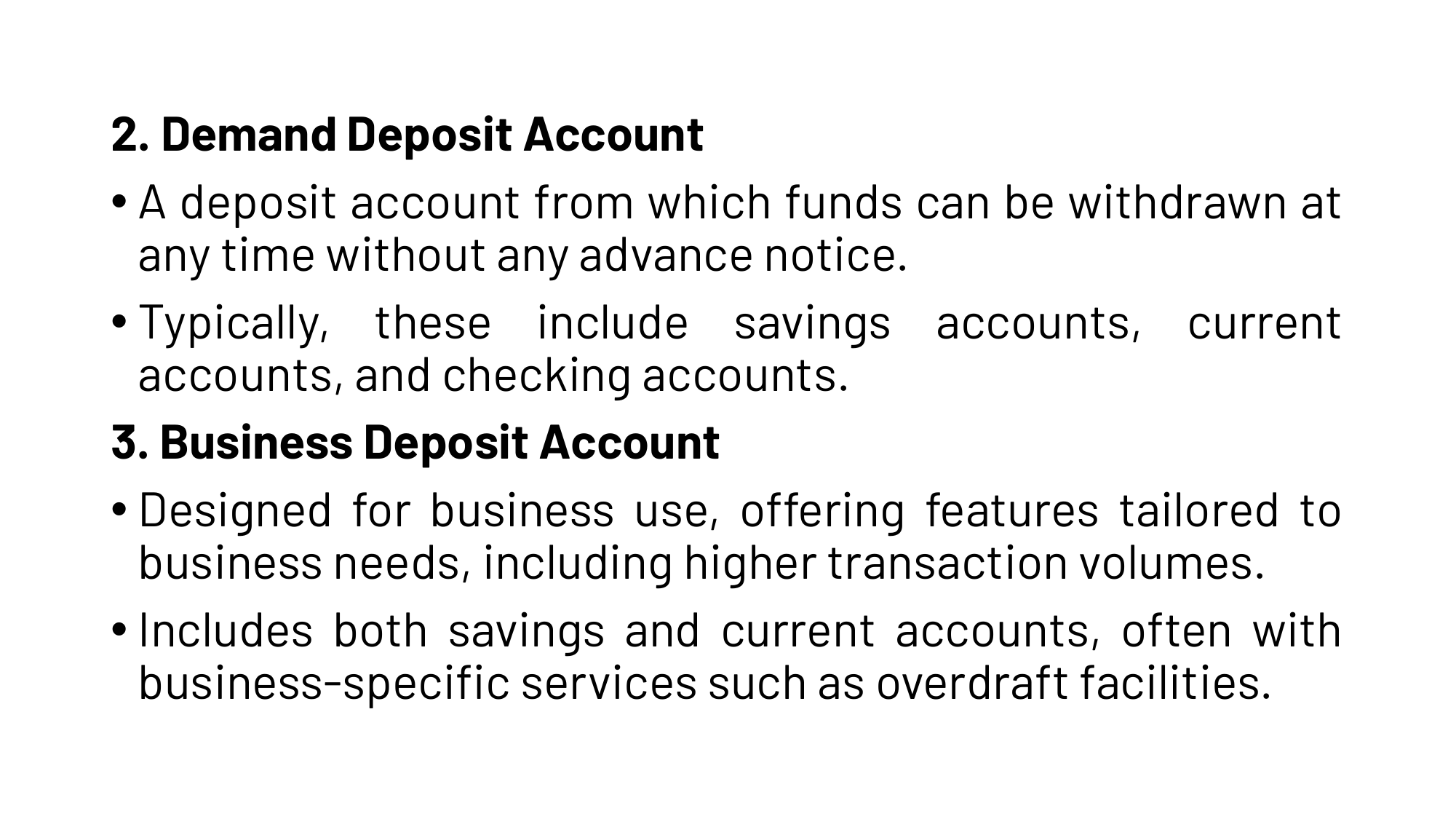

2. Demand Deposit Account
A deposit account from which funds can be withdrawn at any time without any advance notice.
Typically, these include savings accounts, current accounts, and checking accounts.
3. Business Deposit Account
Designed for business use, offering features tailored to business needs, including higher transaction volumes.
Includes both savings and current accounts, often with business-specific services such as overdraft facilities.